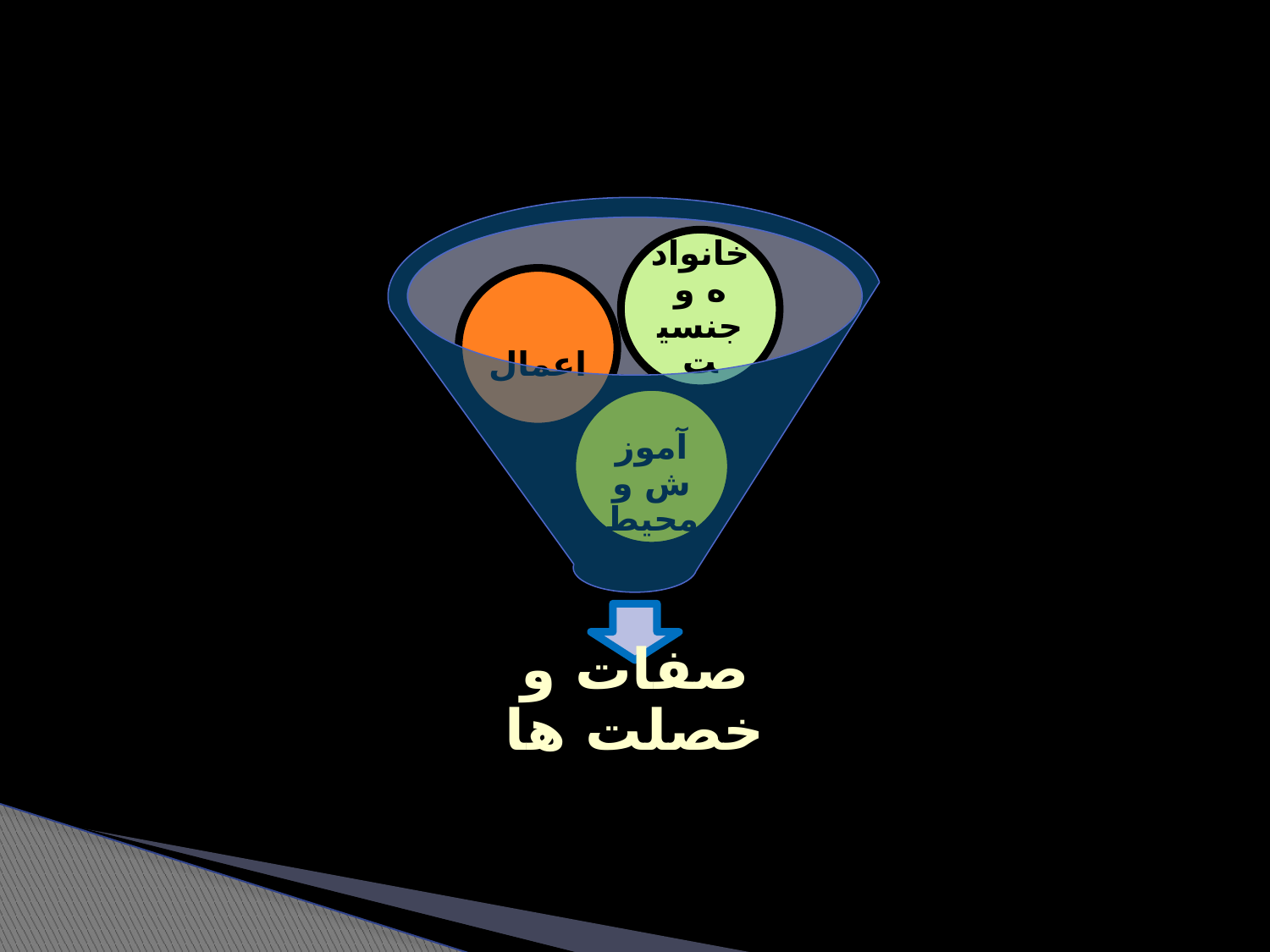

صفات و خصلت ها
  آموزش و محیط
  اعمال
خانواده و جنسیت